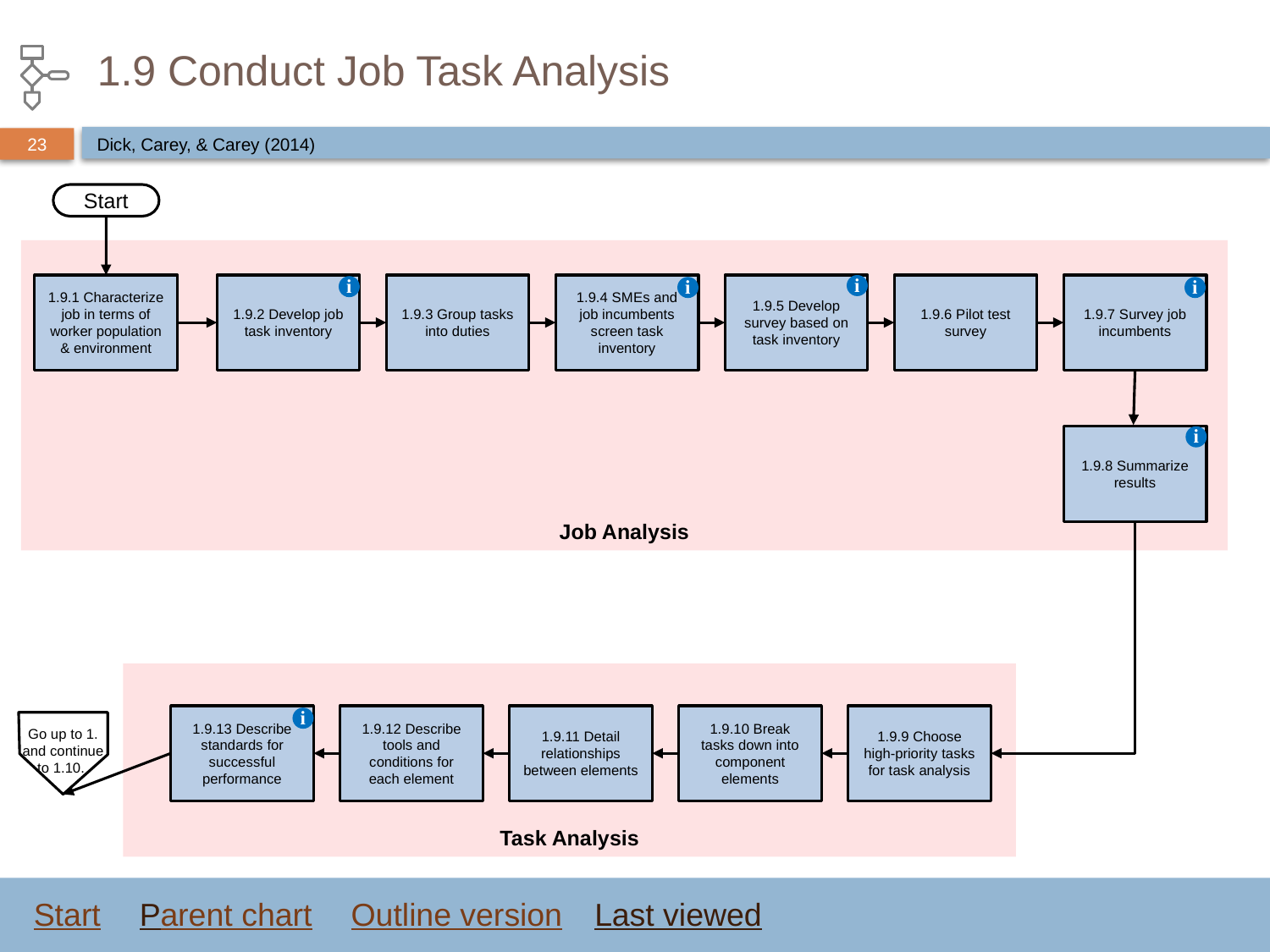

# 1.9 Conduct Job Task Analysis
Dick, Carey, & Carey (2014)
Start
Job Analysis
1.9.1 Characterize job in terms of worker population & environment
1.9.2 Develop job task inventory
1.9.3 Group tasks into duties
1.9.4 SMEs and job incumbents screen task inventory
1.9.5 Develop survey based on task inventory
i
1.9.6 Pilot test survey
1.9.7 Survey job incumbents
i
i
i
1.9.8 Summarize results
i
Task Analysis
1.9.13 Describe standards for successful performance
1.9.12 Describe tools and conditions for each element
1.9.11 Detail relationships between elements
1.9.10 Break tasks down into component elements
1.9.9 Choose high-priority tasks for task analysis
i
Go up to 1. and continue to 1.10.
Start
Parent chart
Outline version
Last viewed